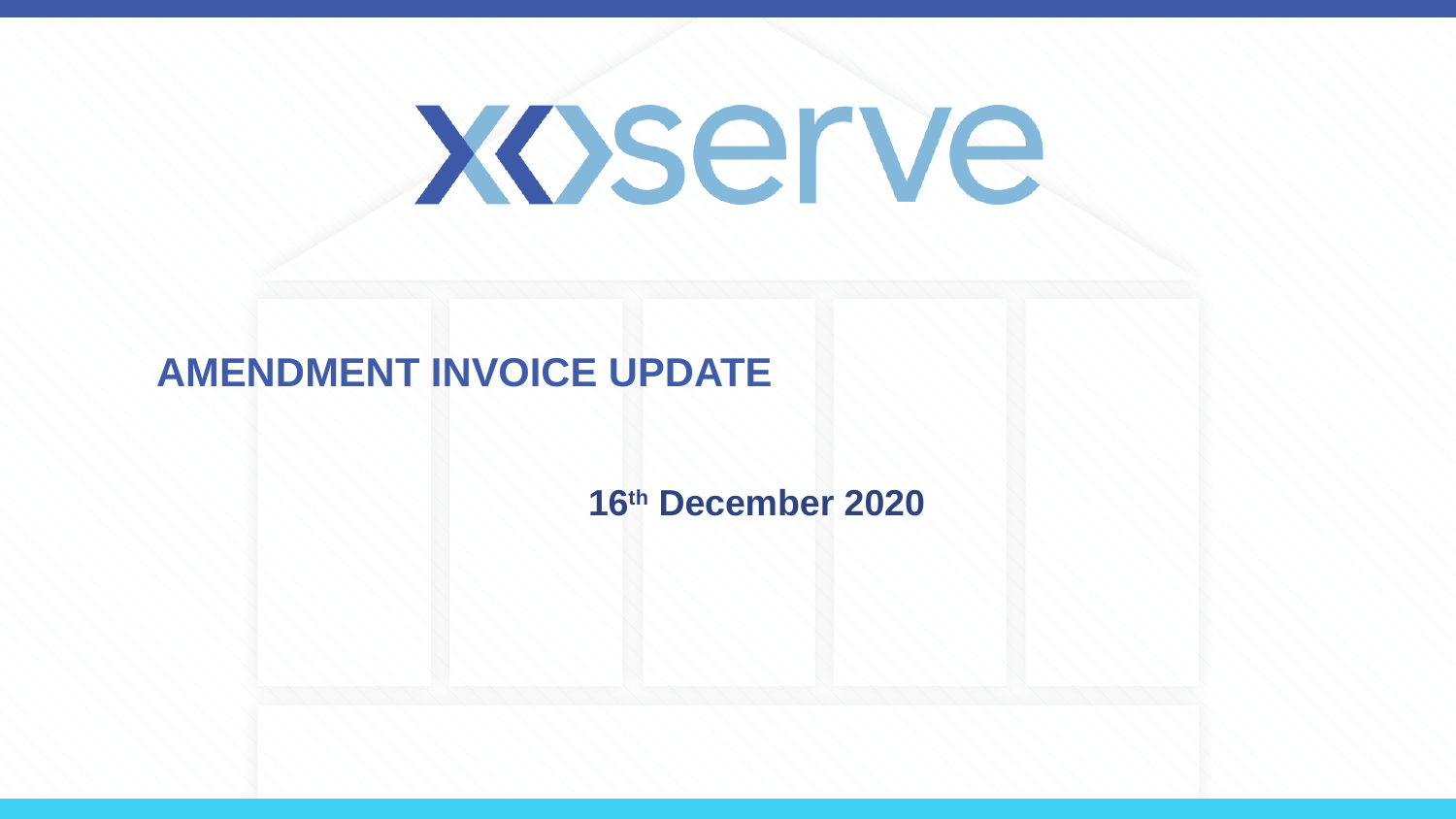

# Amendment Invoice Update
16th December 2020